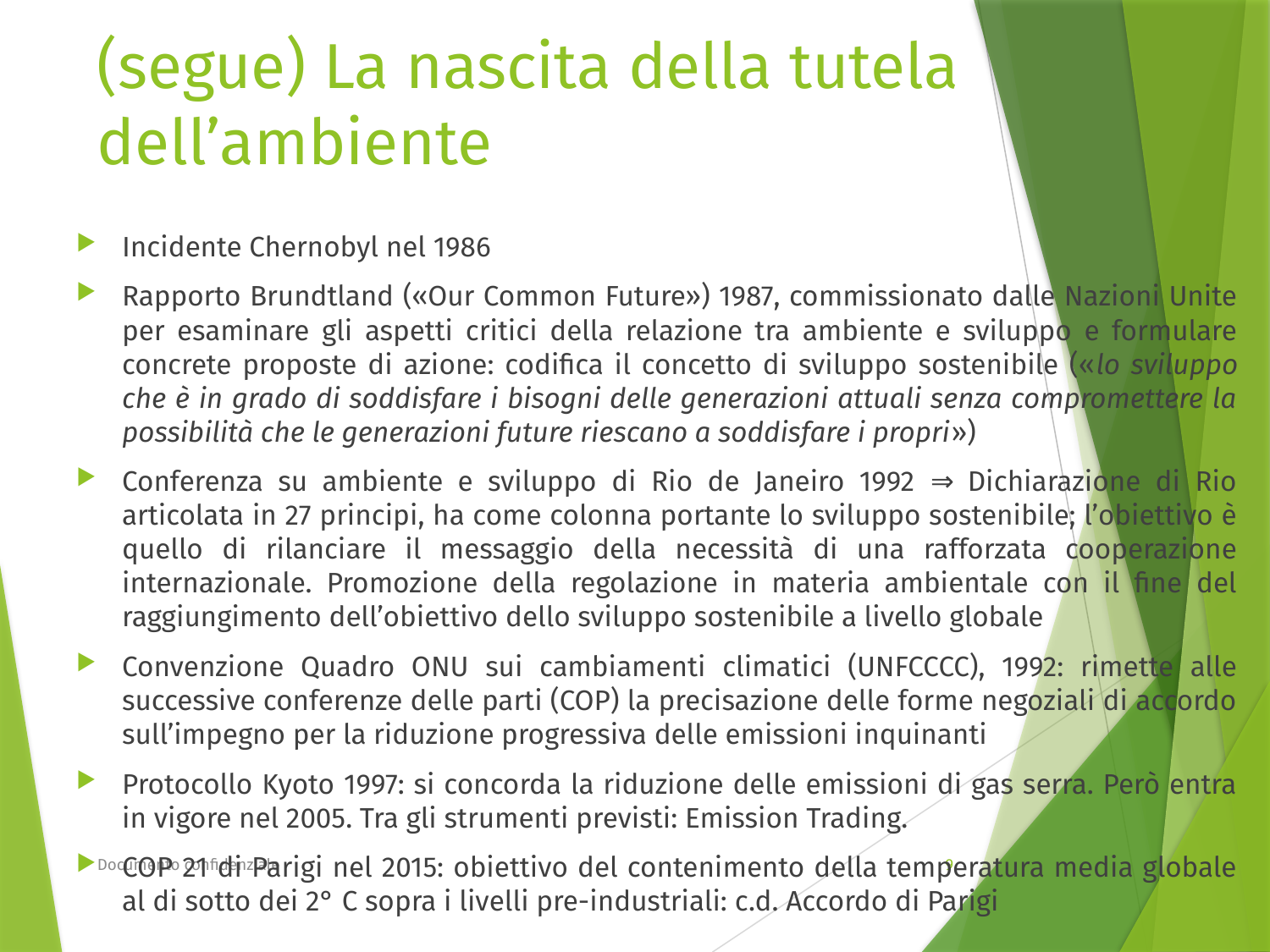

# (segue) La nascita della tutela dell’ambiente
Incidente Chernobyl nel 1986
Rapporto Brundtland («Our Common Future») 1987, commissionato dalle Nazioni Unite per esaminare gli aspetti critici della relazione tra ambiente e sviluppo e formulare concrete proposte di azione: codifica il concetto di sviluppo sostenibile («lo sviluppo che è in grado di soddisfare i bisogni delle generazioni attuali senza compromettere la possibilità che le generazioni future riescano a soddisfare i propri»)
Conferenza su ambiente e sviluppo di Rio de Janeiro 1992 ⇒ Dichiarazione di Rio articolata in 27 principi, ha come colonna portante lo sviluppo sostenibile; l’obiettivo è quello di rilanciare il messaggio della necessità di una rafforzata cooperazione internazionale. Promozione della regolazione in materia ambientale con il fine del raggiungimento dell’obiettivo dello sviluppo sostenibile a livello globale
Convenzione Quadro ONU sui cambiamenti climatici (UNFCCCC), 1992: rimette alle successive conferenze delle parti (COP) la precisazione delle forme negoziali di accordo sull’impegno per la riduzione progressiva delle emissioni inquinanti
Protocollo Kyoto 1997: si concorda la riduzione delle emissioni di gas serra. Però entra in vigore nel 2005. Tra gli strumenti previsti: Emission Trading.
COP 21 di Parigi nel 2015: obiettivo del contenimento della temperatura media globale al di sotto dei 2° C sopra i livelli pre-industriali: c.d. Accordo di Parigi

Documento confidenziale
9